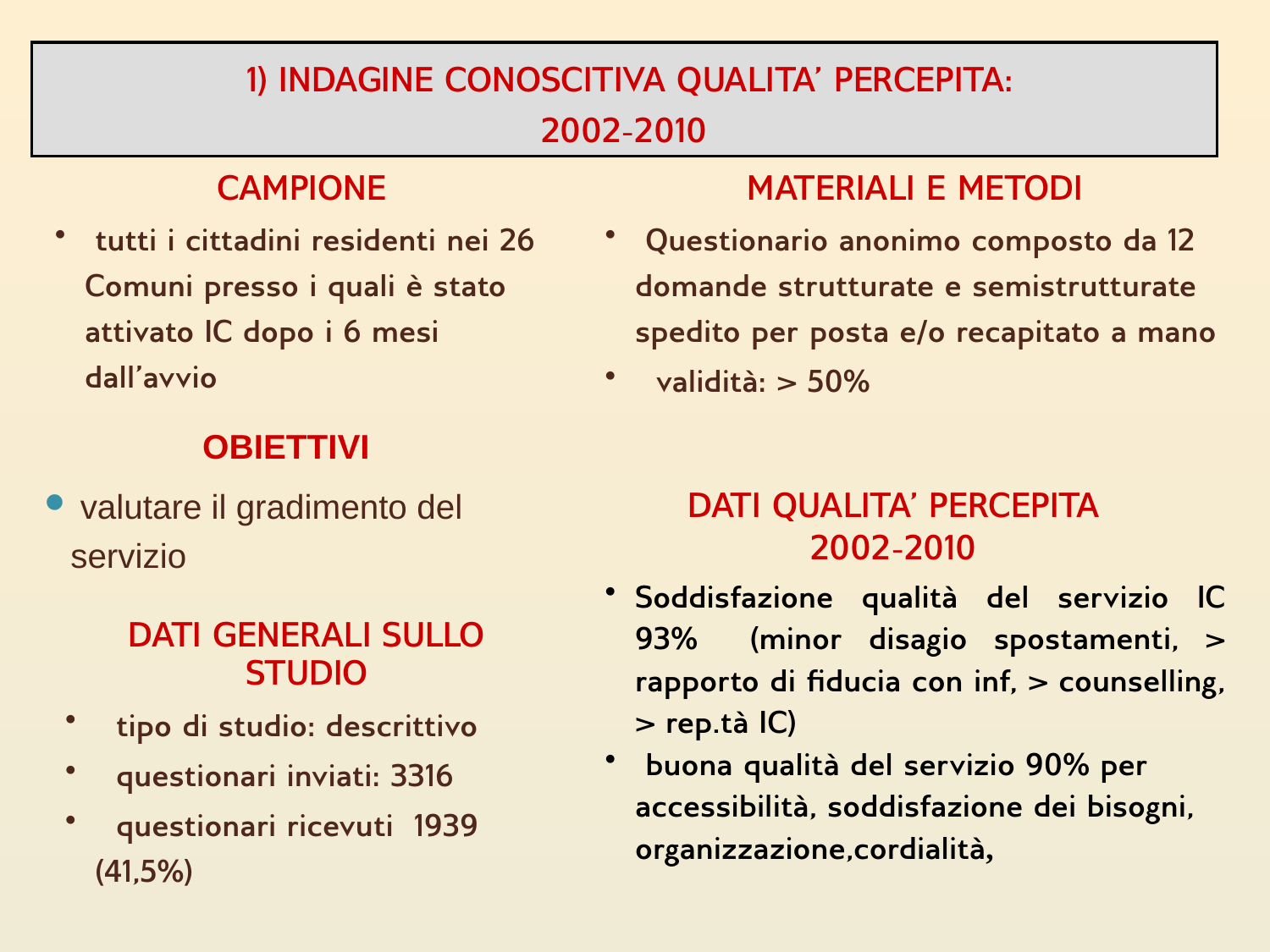

1) INDAGINE CONOSCITIVA QUALITA’ PERCEPITA:
2002-2010
CAMPIONE
 tutti i cittadini residenti nei 26 Comuni presso i quali è stato attivato IC dopo i 6 mesi dall’avvio
MATERIALI E METODI
 Questionario anonimo composto da 12 domande strutturate e semistrutturate spedito per posta e/o recapitato a mano
  validità: > 50%

OBIETTIVI
 valutare il gradimento del servizio
DATI QUALITA’ PERCEPITA
2002-2010
Soddisfazione qualità del servizio IC 93%  (minor disagio spostamenti, > rapporto di fiducia con inf, > counselling, > rep.tà IC)
 buona qualità del servizio 90% per accessibilità, soddisfazione dei bisogni, organizzazione,cordialità,

DATI GENERALI SULLO STUDIO
  tipo di studio: descrittivo
  questionari inviati: 3316
  questionari ricevuti  1939 (41,5%)